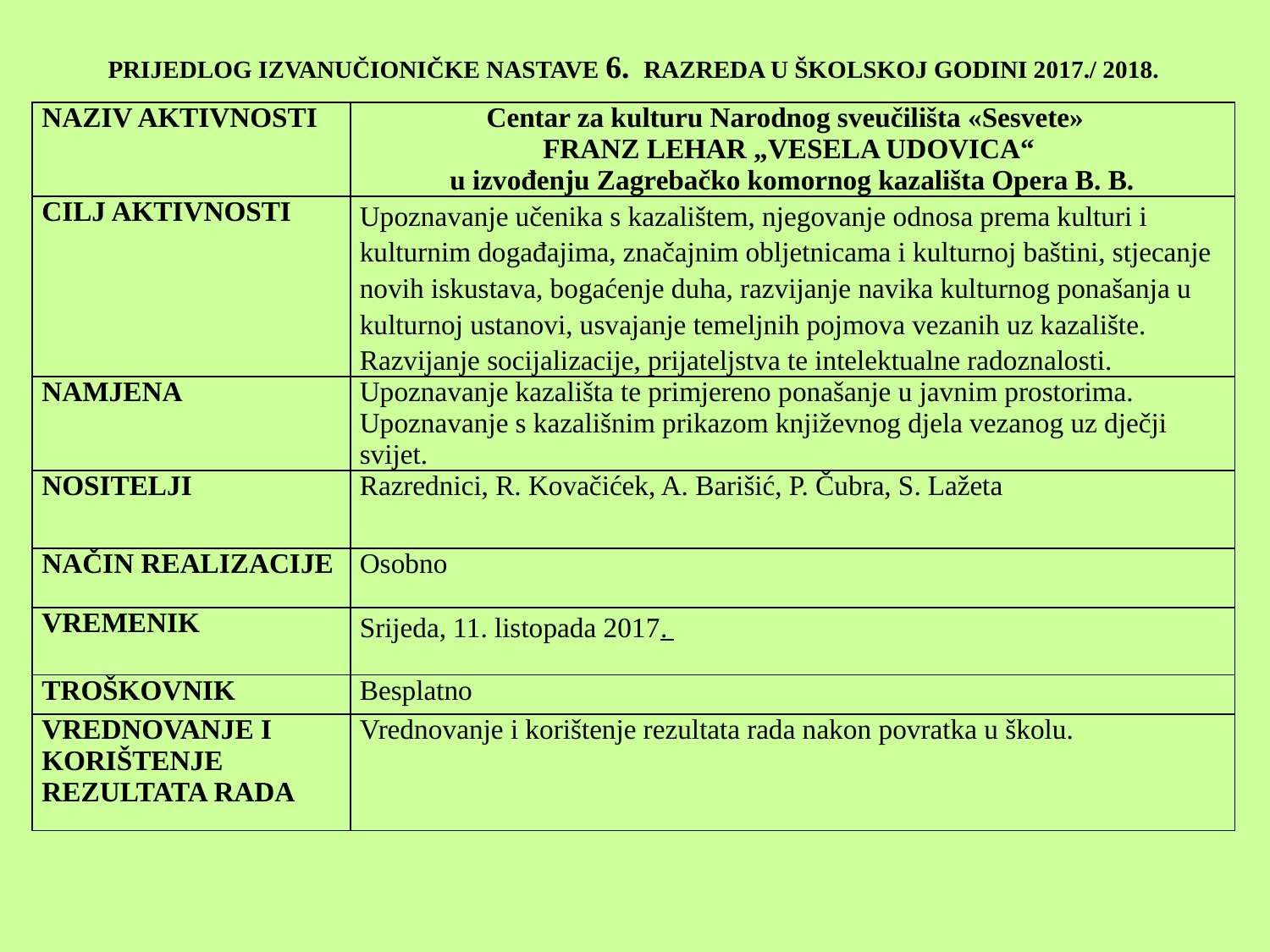

PRIJEDLOG IZVANUČIONIČKE NASTAVE 6.  RAZREDA U ŠKOLSKOJ GODINI 2017./ 2018.
| NAZIV AKTIVNOSTI | Centar za kulturu Narodnog sveučilišta «Sesvete» FRANZ LEHAR „VESELA UDOVICA“ u izvođenju Zagrebačko komornog kazališta Opera B. B. |
| --- | --- |
| CILJ AKTIVNOSTI | Upoznavanje učenika s kazalištem, njegovanje odnosa prema kulturi i kulturnim događajima, značajnim obljetnicama i kulturnoj baštini, stjecanje novih iskustava, bogaćenje duha, razvijanje navika kulturnog ponašanja u kulturnoj ustanovi, usvajanje temeljnih pojmova vezanih uz kazalište. Razvijanje socijalizacije, prijateljstva te intelektualne radoznalosti. |
| NAMJENA | Upoznavanje kazališta te primjereno ponašanje u javnim prostorima. Upoznavanje s kazališnim prikazom književnog djela vezanog uz dječji svijet. |
| NOSITELJI | Razrednici, R. Kovačićek, A. Barišić, P. Čubra, S. Lažeta |
| NAČIN REALIZACIJE | Osobno |
| VREMENIK | Srijeda, 11. listopada 2017. |
| TROŠKOVNIK | Besplatno |
| VREDNOVANJE I KORIŠTENJE REZULTATA RADA | Vrednovanje i korištenje rezultata rada nakon povratka u školu. |